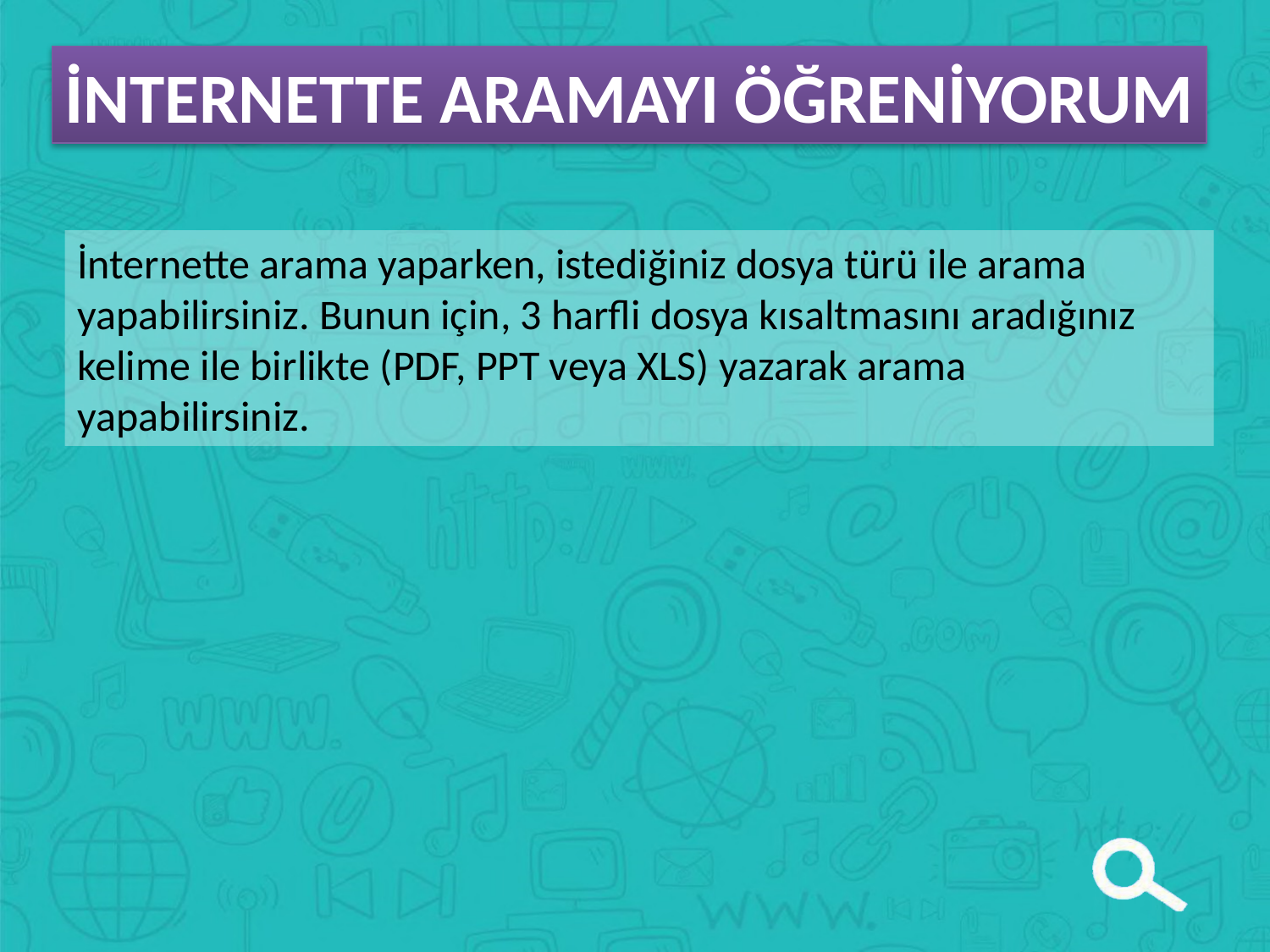

İNTERNETTE ARAMAYI ÖĞRENİYORUM
İnternette arama yaparken, istediğiniz dosya türü ile arama yapabilirsiniz. Bunun için, 3 harfli dosya kısaltmasını aradığınız kelime ile birlikte (PDF, PPT veya XLS) yazarak arama yapabilirsiniz.